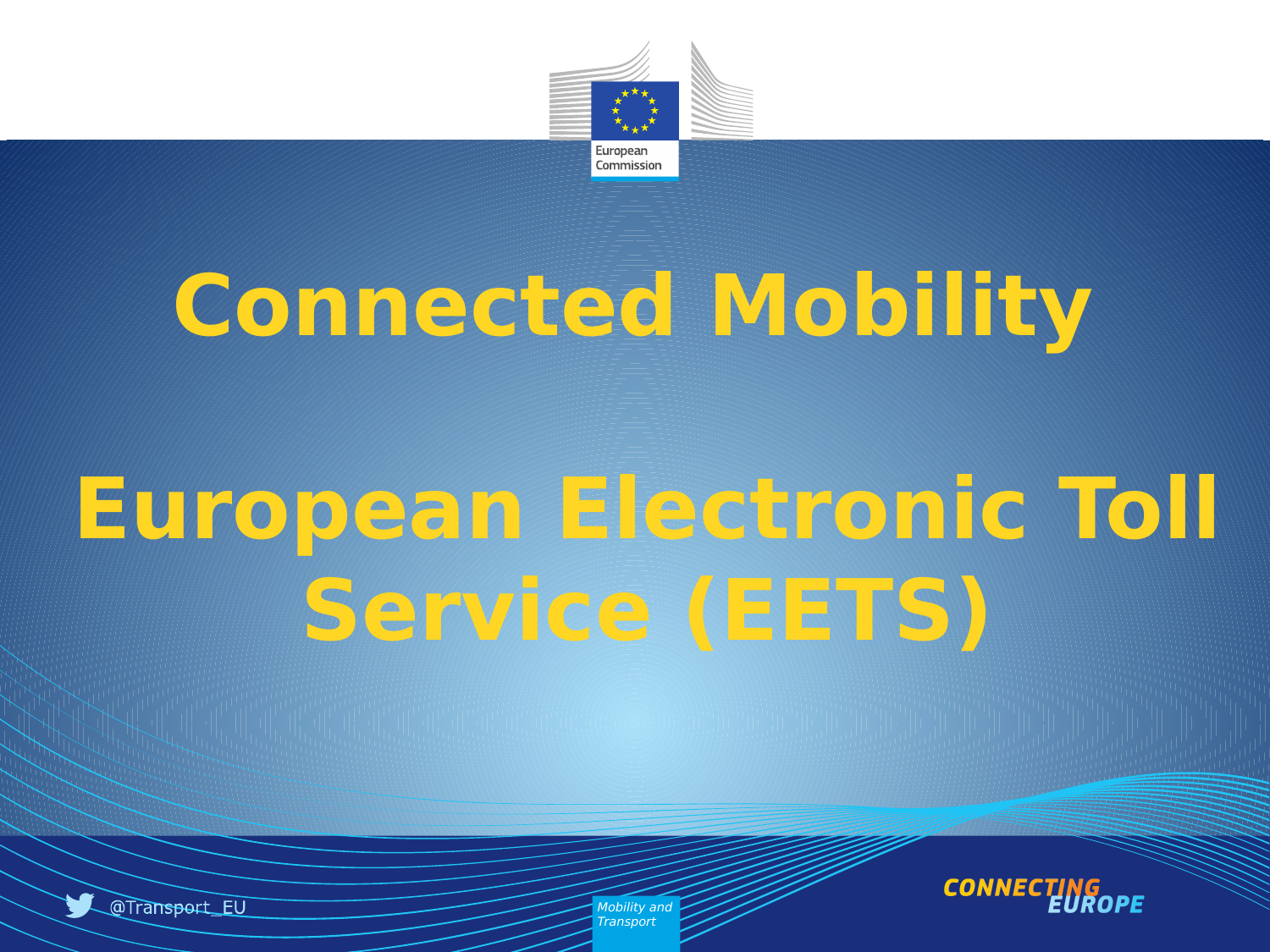

Connected Mobility
European Electronic Toll Service (EETS)